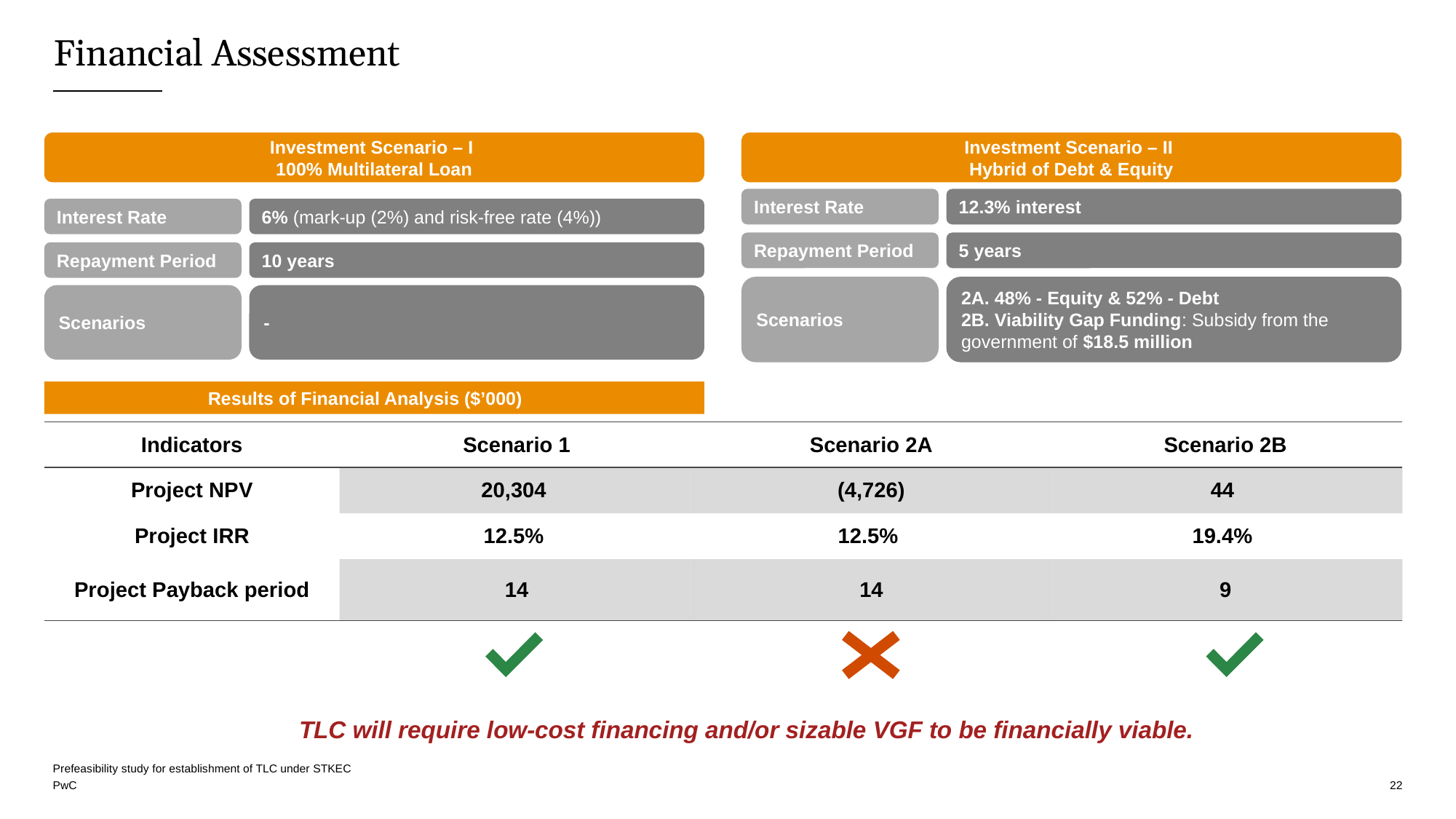

# Financial Assessment
Investment Scenario – I
100% Multilateral Loan
Investment Scenario – II
Hybrid of Debt & Equity
Interest Rate
12.3% interest
Interest Rate
6% (mark-up (2%) and risk-free rate (4%))
Repayment Period
5 years
Repayment Period
10 years
Scenarios
2A. 48% - Equity & 52% - Debt
2B. Viability Gap Funding: Subsidy from the government of $18.5 million
Scenarios
-
Results of Financial Analysis ($’000)
| Indicators | Scenario 1 | Scenario 2A | Scenario 2B |
| --- | --- | --- | --- |
| Project NPV | 20,304 | (4,726) | 44 |
| Project IRR | 12.5% | 12.5% | 19.4% |
| Project Payback period | 14 | 14 | 9 |

TLC will require low-cost financing and/or sizable VGF to be financially viable.
Prefeasibility study for establishment of TLC under STKEC
22